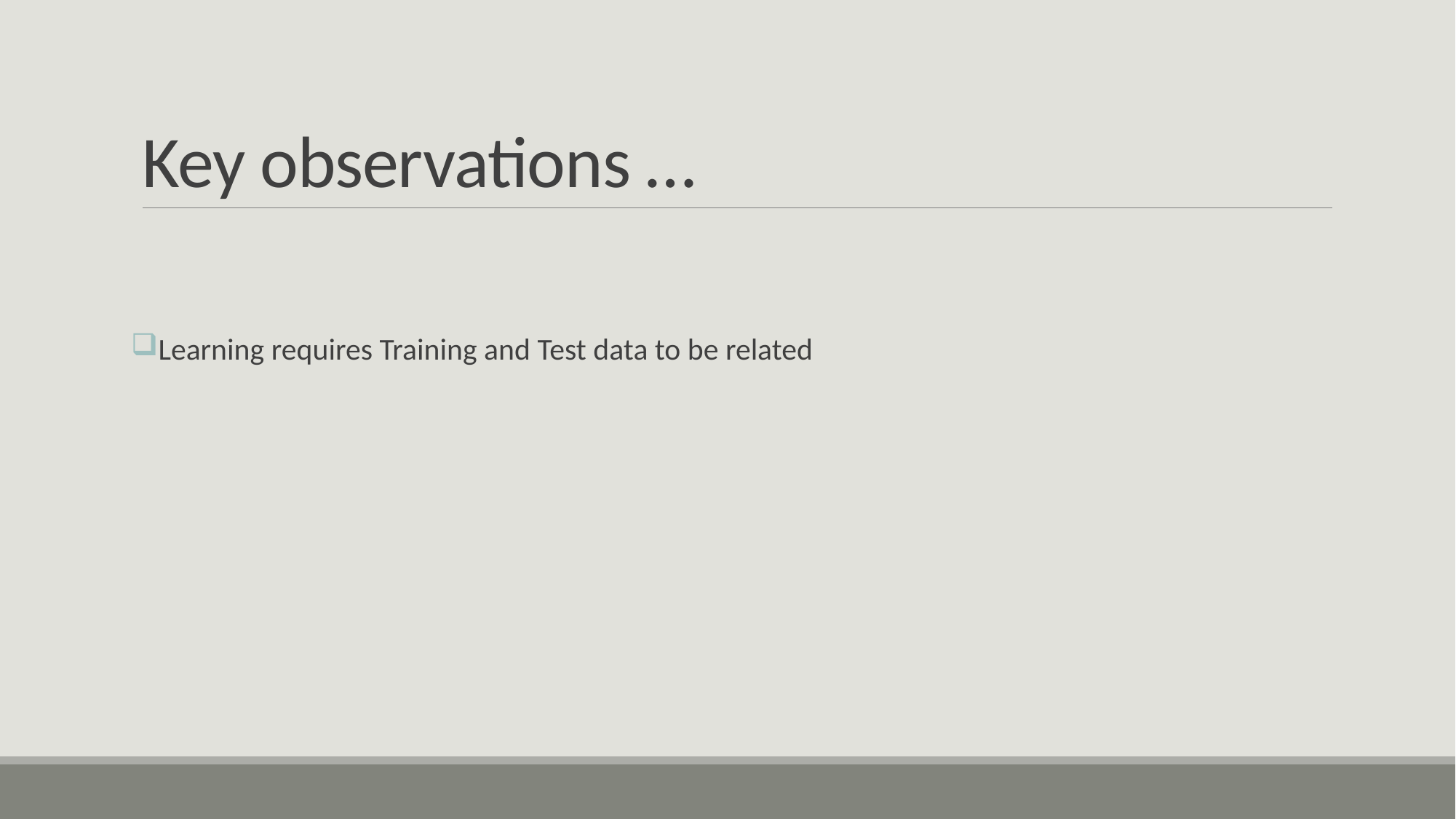

# Key observations …

Learning requires Training and Test data to be related